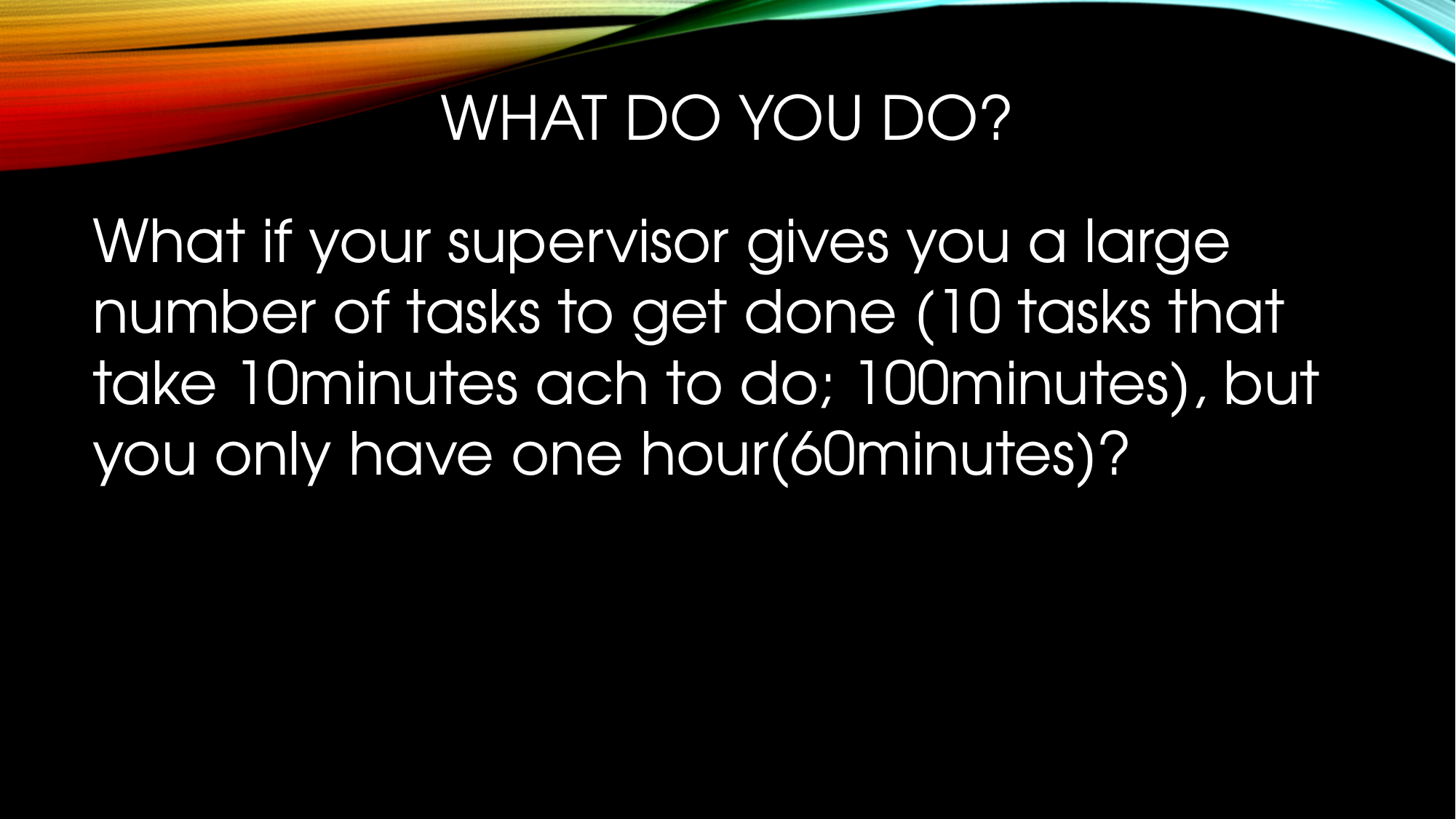

# What do you do?
What if your supervisor gives you a large number of tasks to get done (10 tasks that take 10minutes ach to do; 100minutes), but you only have one hour(60minutes)?